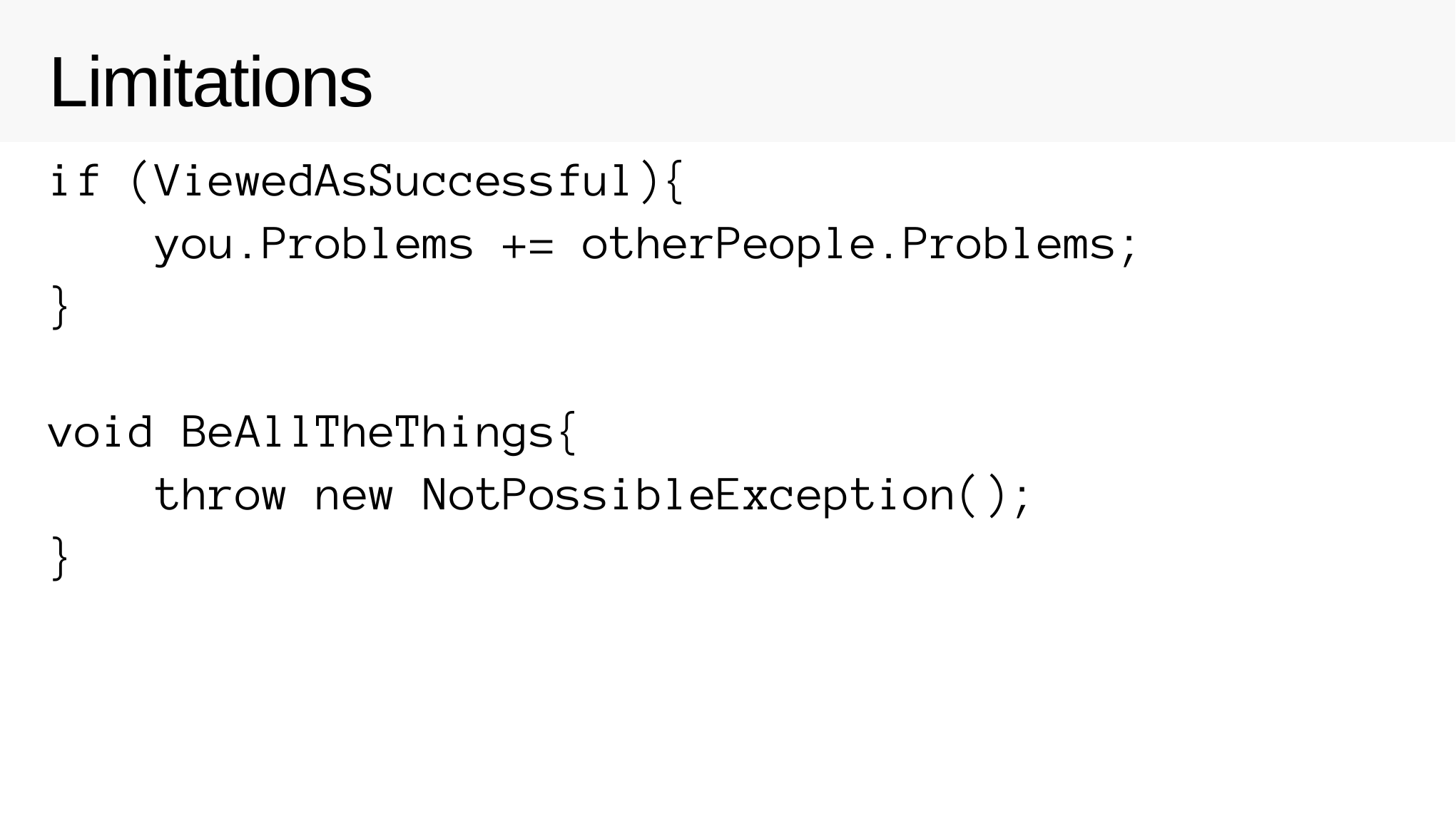

# Limitations
if (ViewedAsSuccessful){
	you.Problems += otherPeople.Problems;
}

void BeAllTheThings{
	throw new NotPossibleException();
}